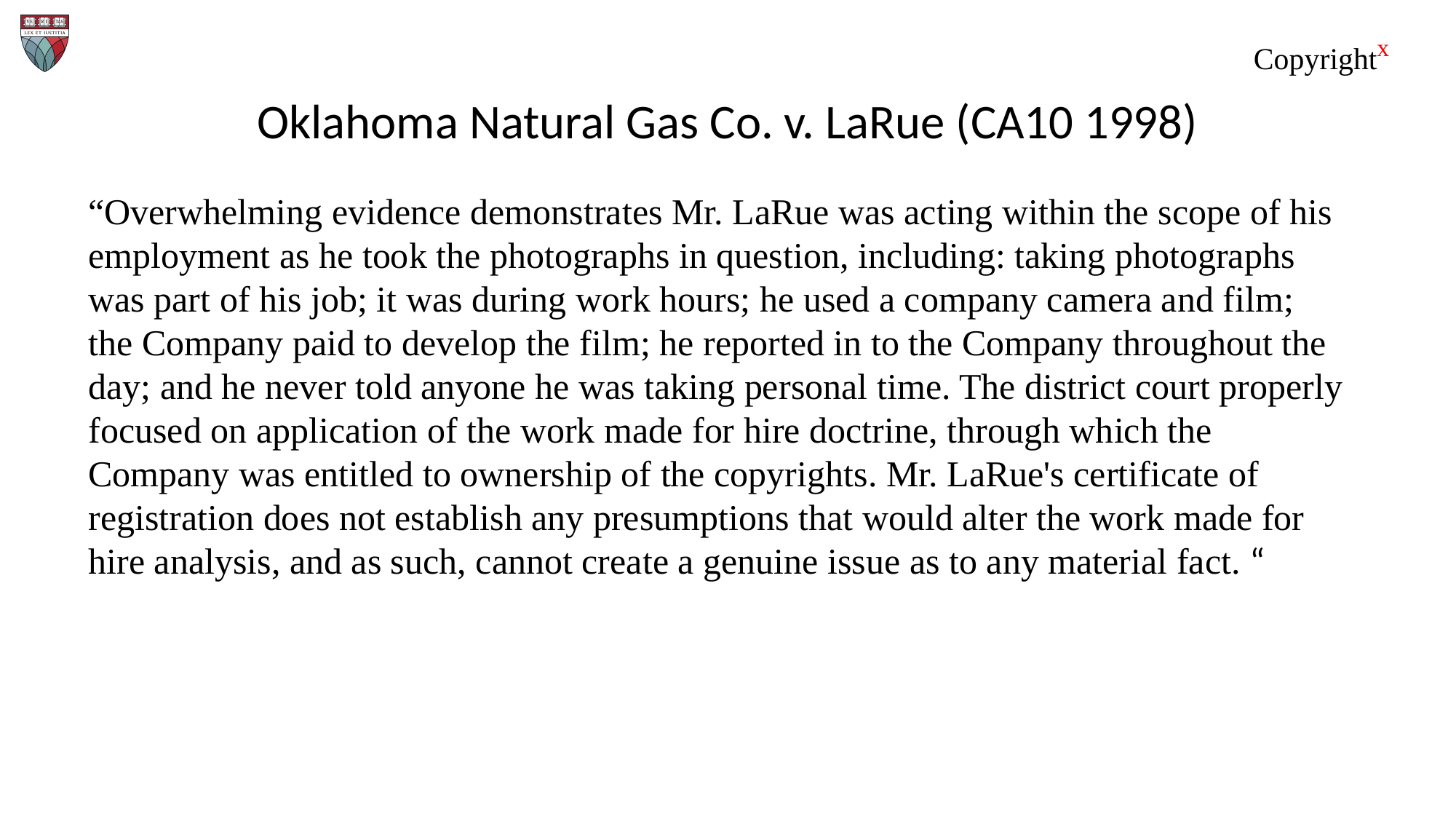

# Oklahoma Natural Gas Co. v. LaRue (CA10 1998)
“Overwhelming evidence demonstrates Mr. LaRue was acting within the scope of his employment as he took the photographs in question, including: taking photographs was part of his job; it was during work hours; he used a company camera and film; the Company paid to develop the film; he reported in to the Company throughout the day; and he never told anyone he was taking personal time. The district court properly focused on application of the work made for hire doctrine, through which the Company was entitled to ownership of the copyrights. Mr. LaRue's certificate of registration does not establish any presumptions that would alter the work made for hire analysis, and as such, cannot create a genuine issue as to any material fact. “